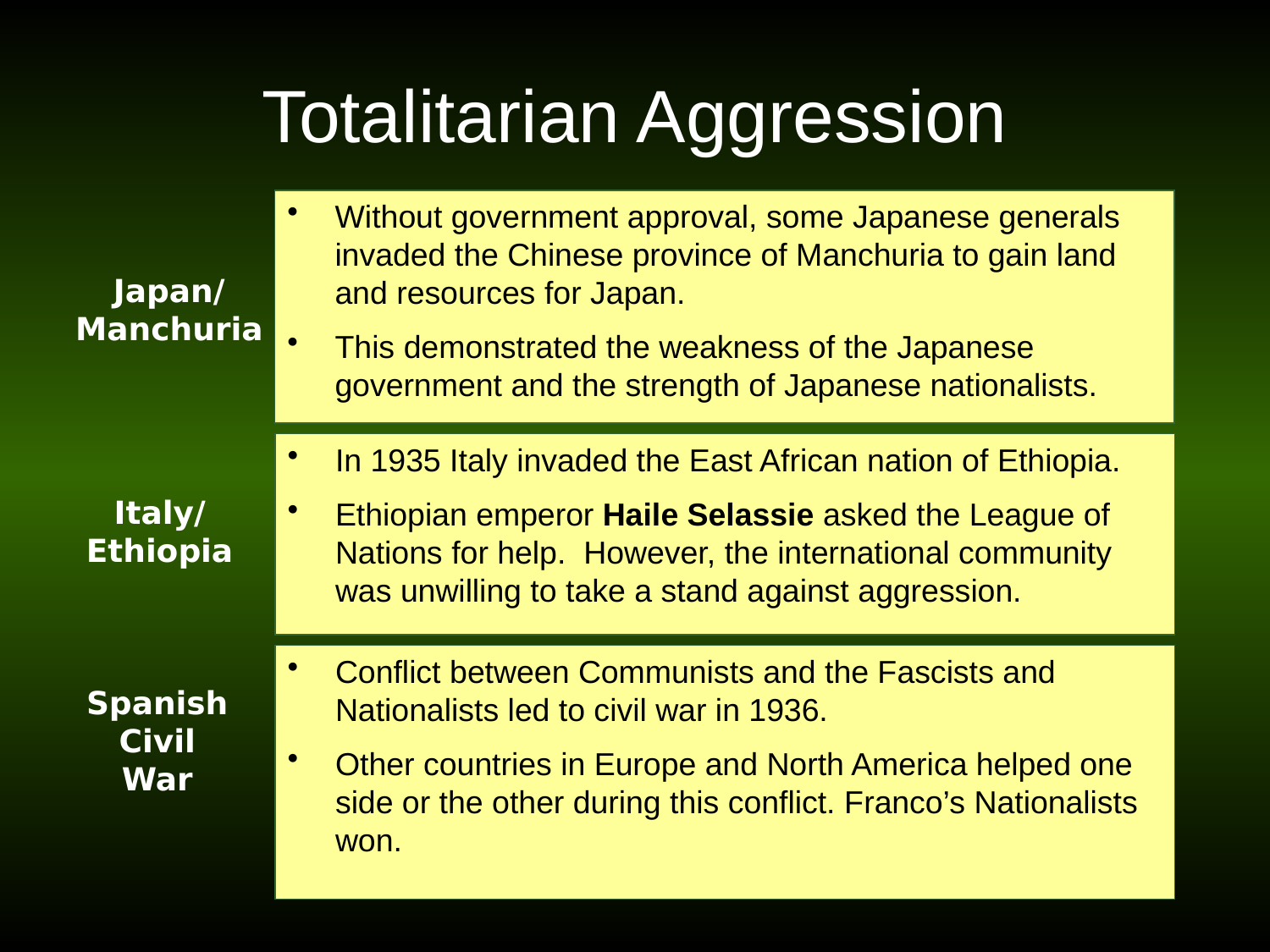

# Totalitarian Aggression
Without government approval, some Japanese generals invaded the Chinese province of Manchuria to gain land and resources for Japan.
This demonstrated the weakness of the Japanese government and the strength of Japanese nationalists.

Japan/
Manchuria
In 1935 Italy invaded the East African nation of Ethiopia.
Ethiopian emperor Haile Selassie asked the League of Nations for help.  However, the international community was unwilling to take a stand against aggression.
Italy/
Ethiopia
Conflict between Communists and the Fascists and Nationalists led to civil war in 1936.
Other countries in Europe and North America helped one side or the other during this conflict. Franco’s Nationalists won.
Spanish
Civil
War